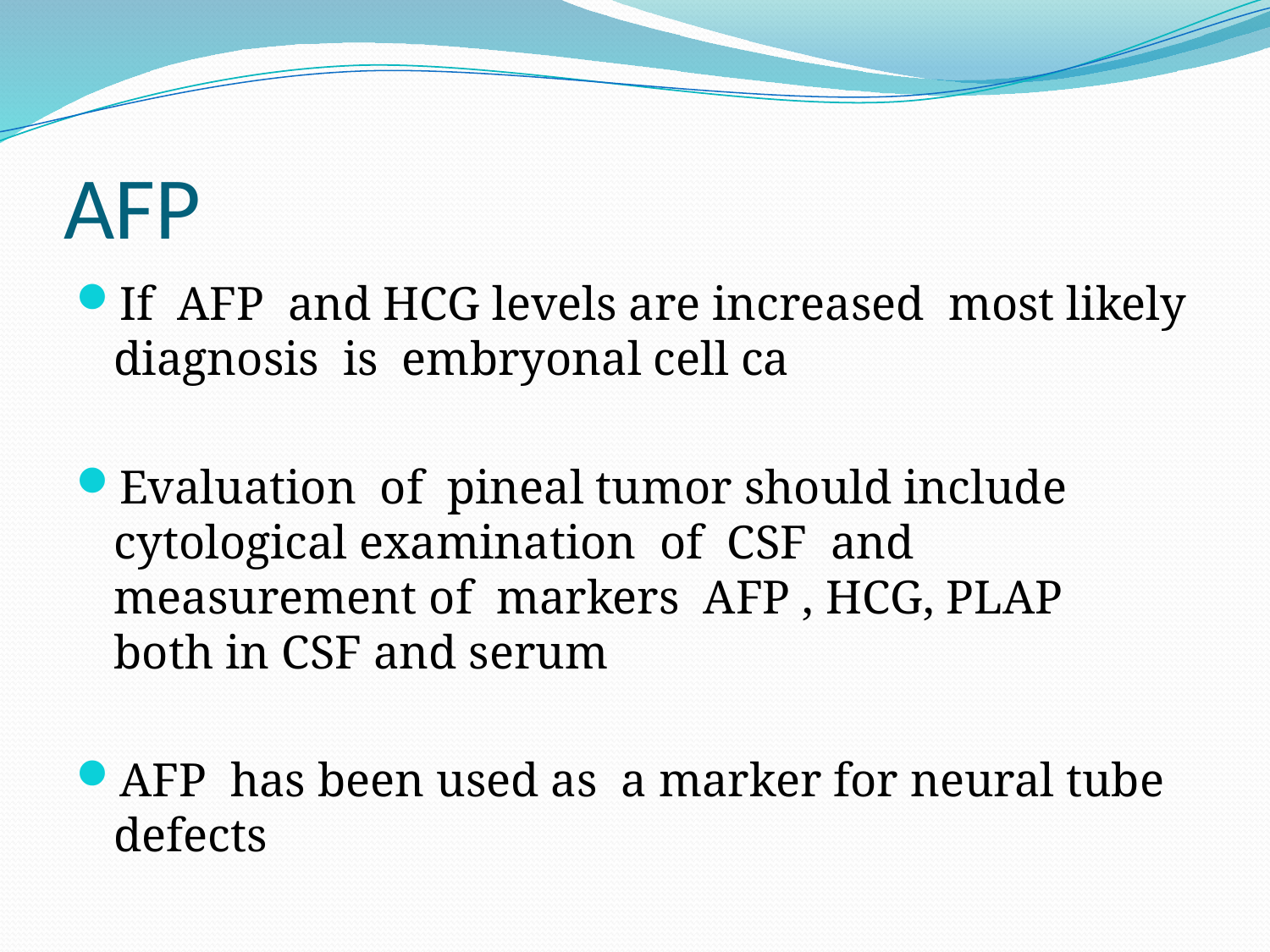

# AFP
If  AFP  and HCG levels are increased  most likely diagnosis  is  embryonal cell ca

Evaluation  of  pineal tumor should include cytological examination  of  CSF  and measurement of  markers  AFP , HCG, PLAP   both in CSF and serum

AFP  has been used as  a marker for neural tube defects